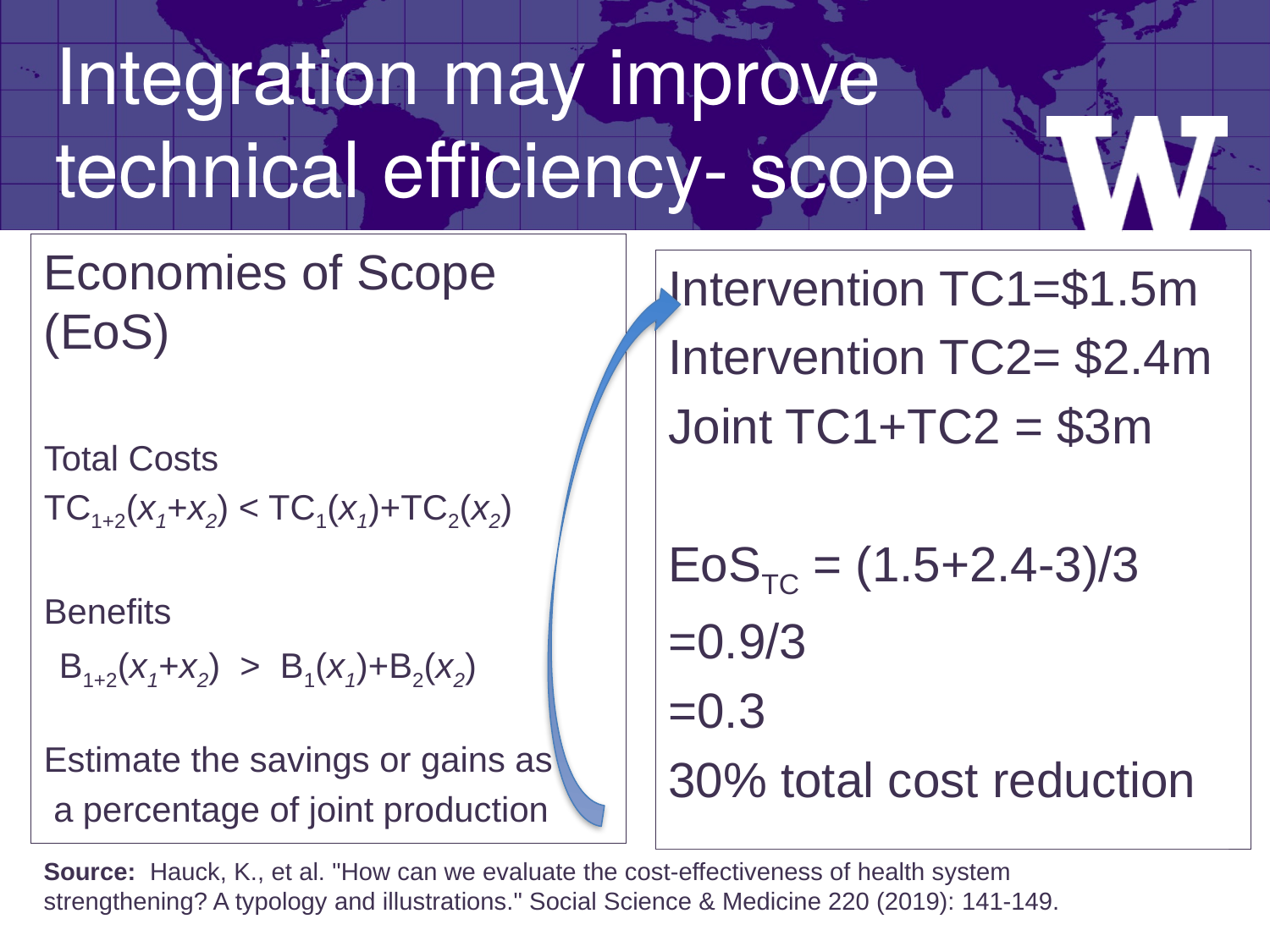

# Integration may improve technical efficiency- scope
Economies of Scope (EoS)

Total Costs
TC1+2(x1+x2) < TC1(x1)+TC2(x2)

Benefits

Estimate the savings or gains as
 a percentage of joint production

Intervention TC1=$1.5m
Intervention TC2= $2.4m
Joint TC1+TC2 = $3m

EoSTC = (1.5+2.4-3)/3
=0.9/3
=0.3
30% total cost reduction

B1+2(x1+x2)  >  B1(x1)+B2(x2)
Source:  Hauck, K., et al. "How can we evaluate the cost-effectiveness of health system
strengthening? A typology and illustrations." Social Science & Medicine 220 (2019): 141-149.